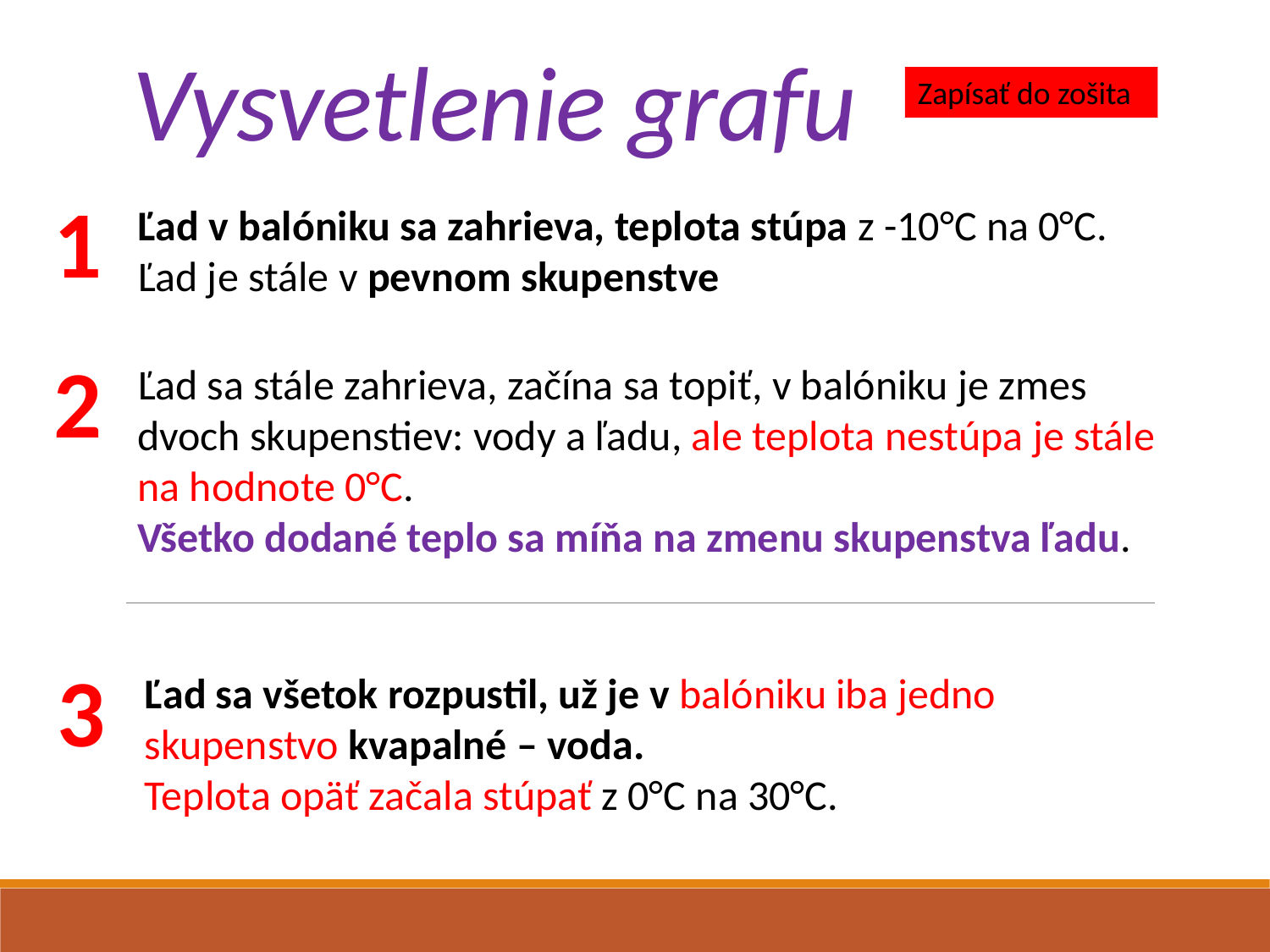

# Vysvetlenie grafu
Zapísať do zošita
1
Ľad v balóniku sa zahrieva, teplota stúpa z -10°C na 0°C.
Ľad je stále v pevnom skupenstve
2
Ľad sa stále zahrieva, začína sa topiť, v balóniku je zmes dvoch skupenstiev: vody a ľadu, ale teplota nestúpa je stále na hodnote 0°C.
Všetko dodané teplo sa míňa na zmenu skupenstva ľadu.
3
Ľad sa všetok rozpustil, už je v balóniku iba jedno skupenstvo kvapalné – voda.
Teplota opäť začala stúpať z 0°C na 30°C.